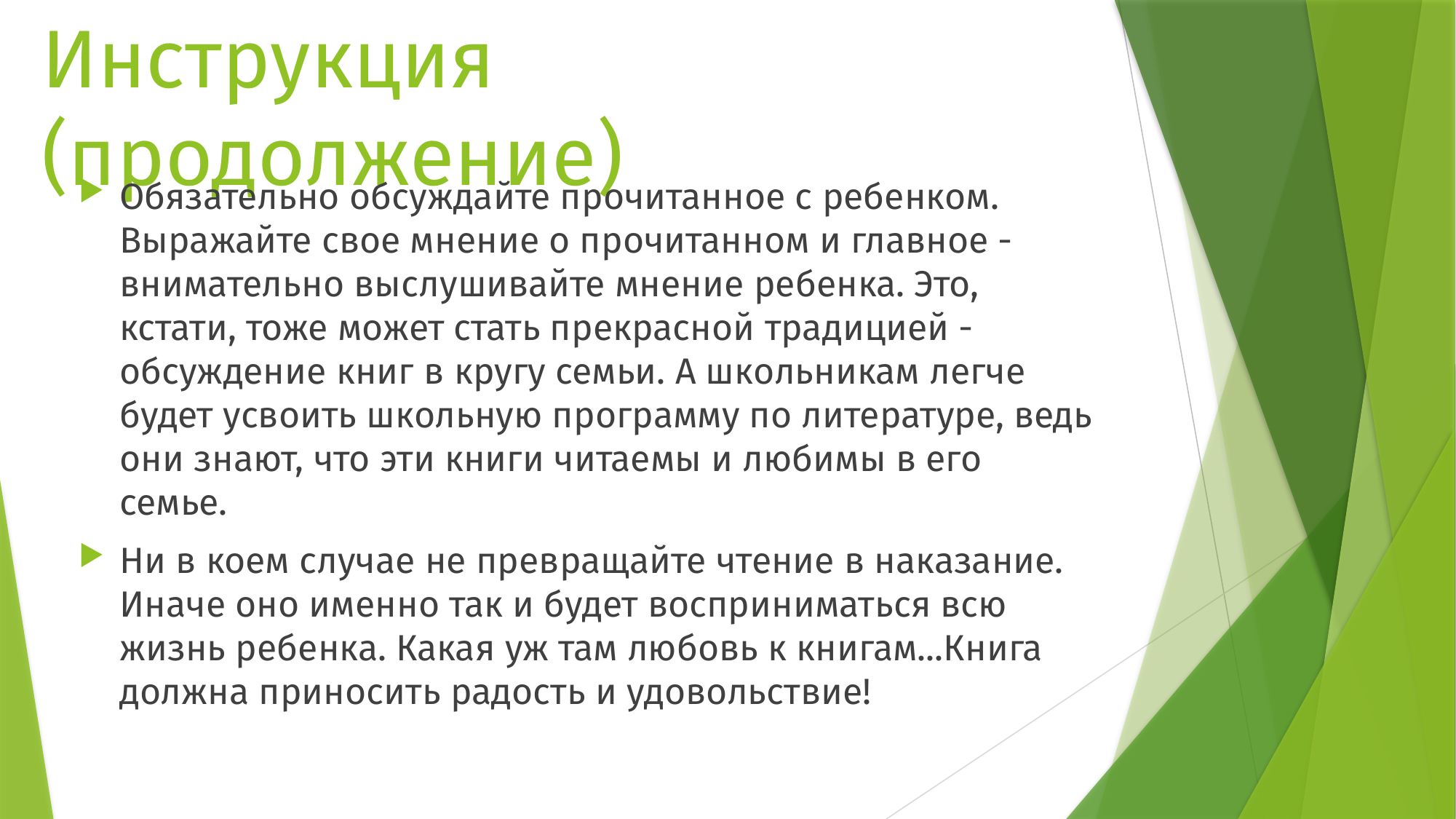

# Инструкция (продолжение)
Обязательно обсуждайте прочитанное с ребенком. Выражайте свое мнение о прочитанном и главное - внимательно выслушивайте мнение ребенка. Это, кстати, тоже может стать прекрасной традицией - обсуждение книг в кругу семьи. А школьникам легче будет усвоить школьную программу по литературе, ведь они знают, что эти книги читаемы и любимы в его семье.
Ни в коем случае не превращайте чтение в наказание. Иначе оно именно так и будет восприниматься всю жизнь ребенка. Какая уж там любовь к книгам...Книга должна приносить радость и удовольствие!